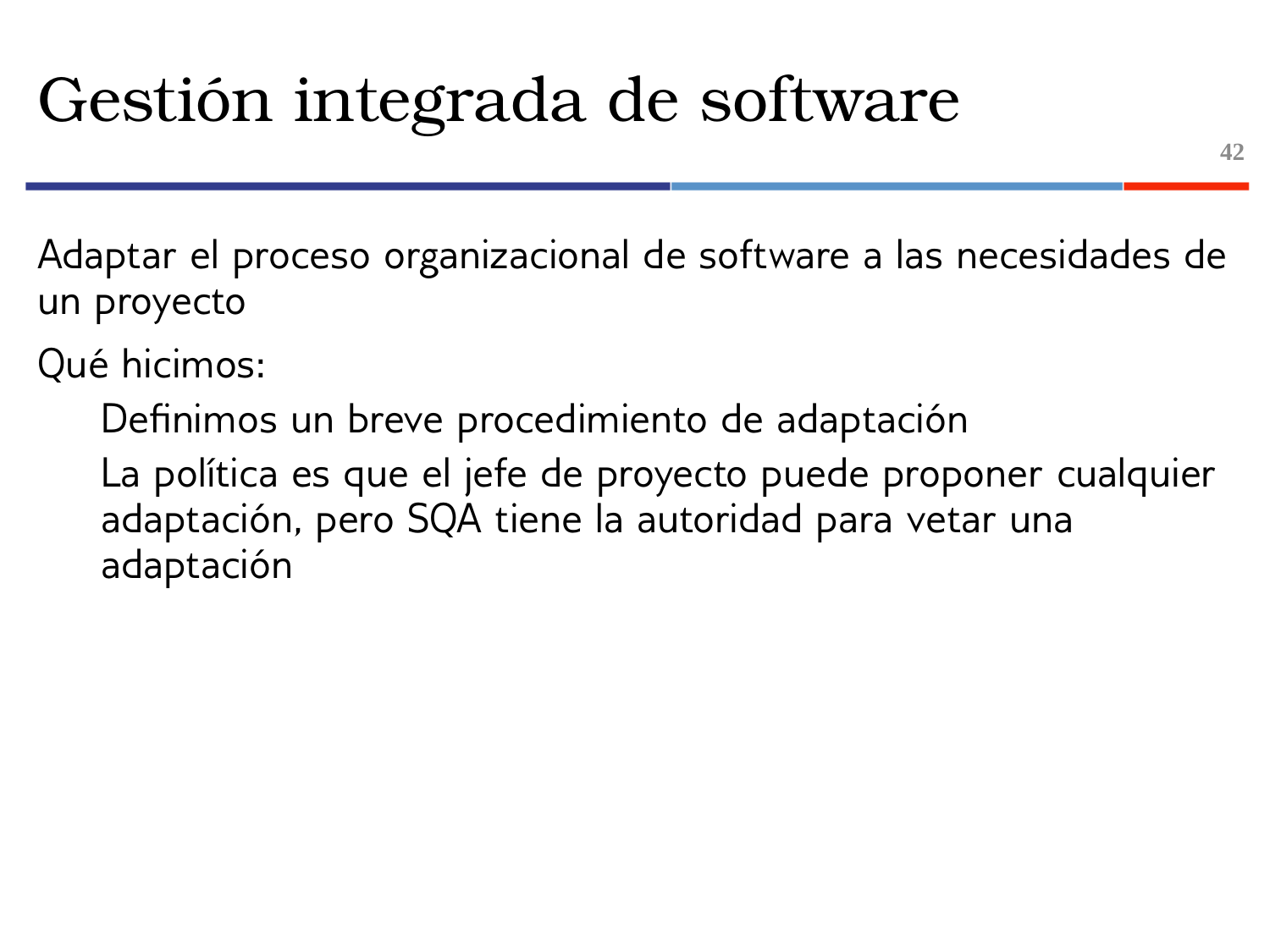

# Gestión integrada de software
42
Adaptar el proceso organizacional de software a las necesidades de un proyecto
Qué hicimos:
Definimos un breve procedimiento de adaptación
La política es que el jefe de proyecto puede proponer cualquier adaptación, pero SQA tiene la autoridad para vetar una adaptación